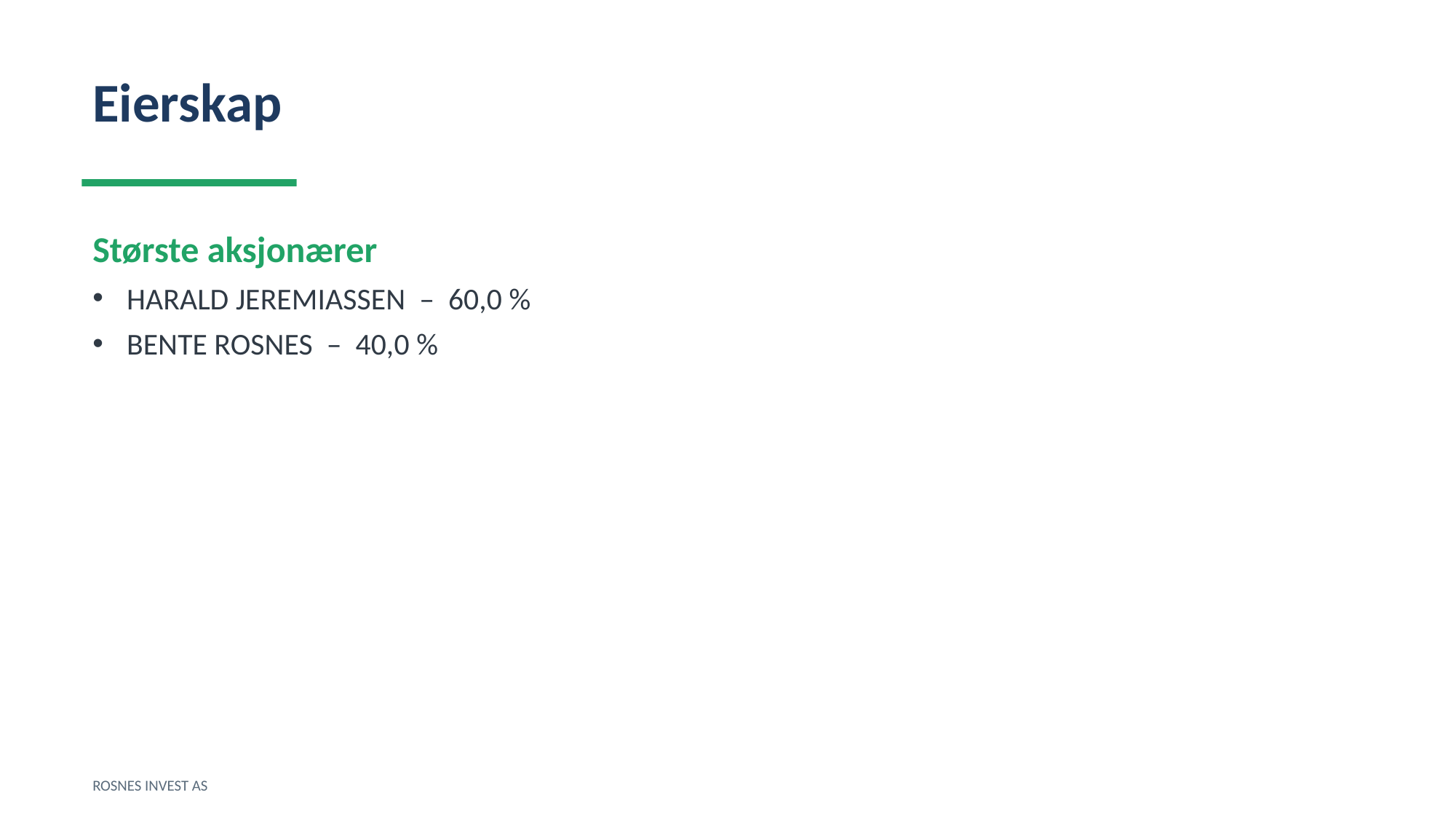

Eierskap

Største aksjonærer
HARALD JEREMIASSEN  –  60,0 %
BENTE ROSNES  –  40,0 %
ROSNES INVEST AS